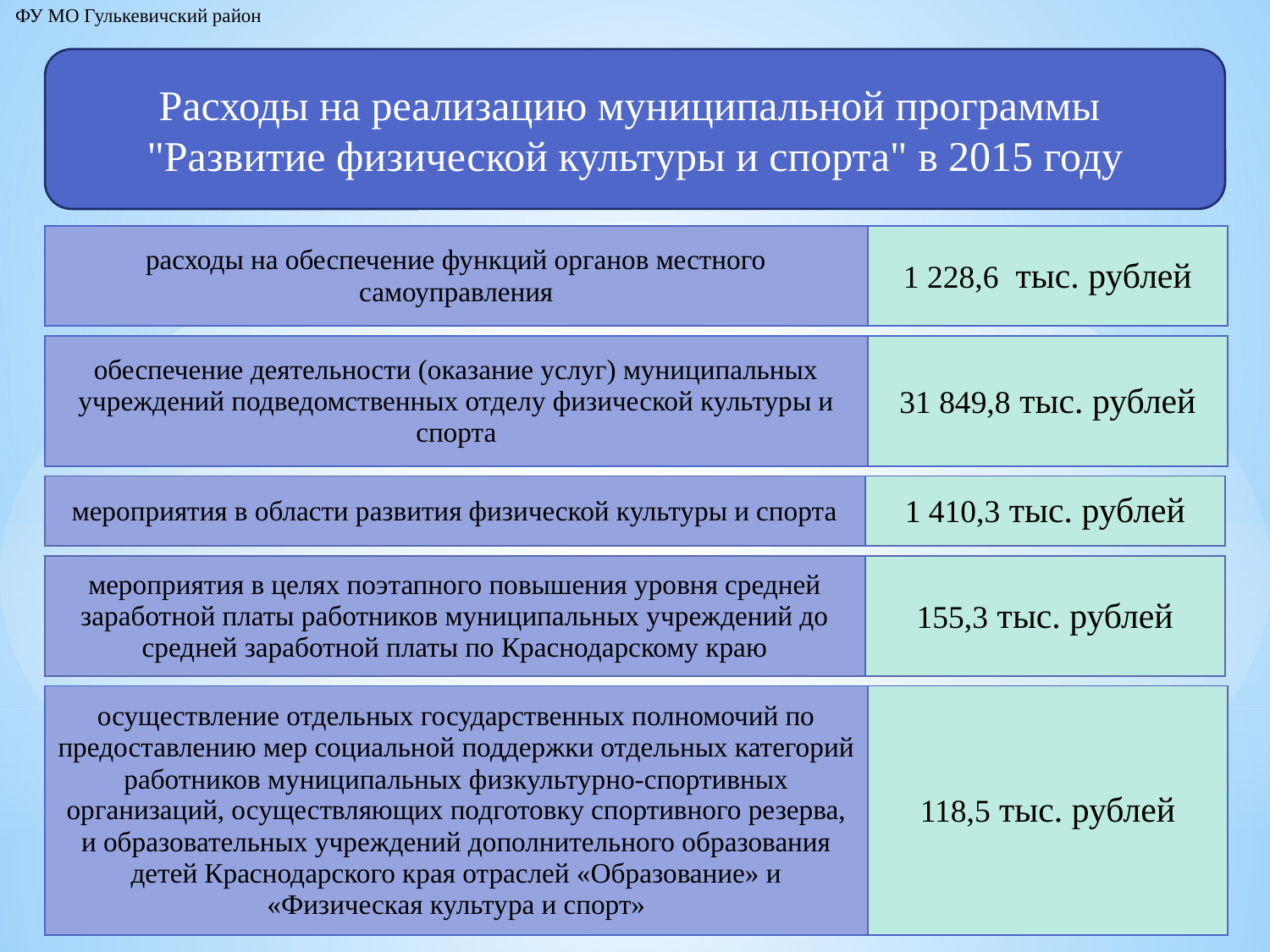

ФУ МО Гулькевичский район
Расходы на реализацию муниципальной программы
"Развитие физической культуры и спорта" в 2015 году
| расходы на обеспечение функций органов местного самоуправления | 1 228,6 тыс. рублей |
| --- | --- |
| обеспечение деятельности (оказание услуг) муниципальных учреждений подведомственных отделу физической культуры и спорта | 31 849,8 тыс. рублей |
| --- | --- |
| мероприятия в области развития физической культуры и спорта | 1 410,3 тыс. рублей |
| --- | --- |
| мероприятия в целях поэтапного повышения уровня средней заработной платы работников муниципальных учреждений до средней заработной платы по Краснодарскому краю | 155,3 тыс. рублей |
| --- | --- |
| осуществление отдельных государственных полномочий по предоставлению мер социальной поддержки отдельных категорий работников муниципальных физкультурно-спортивных организаций, осуществляющих подготовку спортивного резерва, и образовательных учреждений дополнительного образования детей Краснодарского края отраслей «Образование» и «Физическая культура и спорт» | 118,5 тыс. рублей |
| --- | --- |